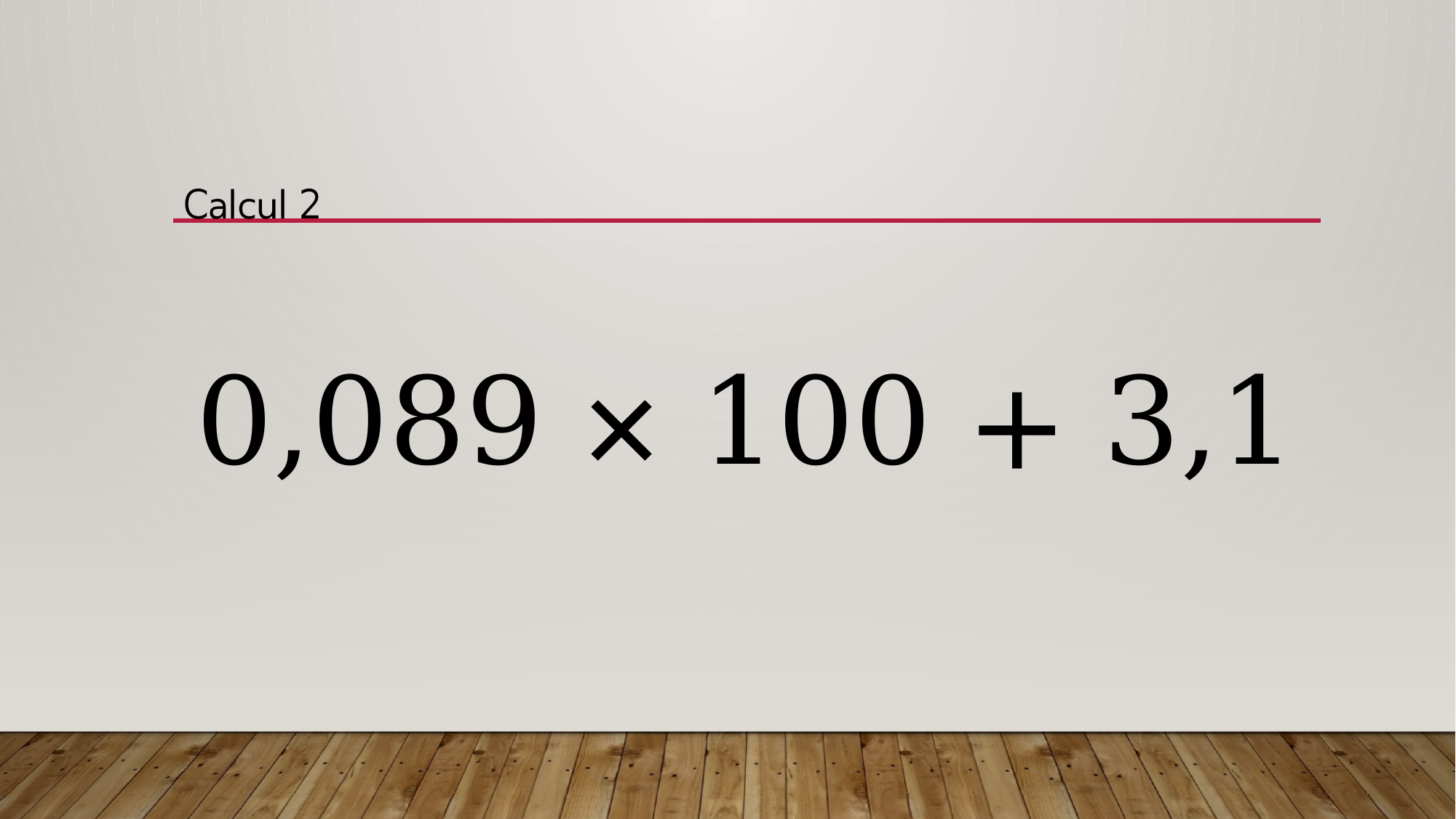

Calcul 2
0,089 × 100 + 3,1